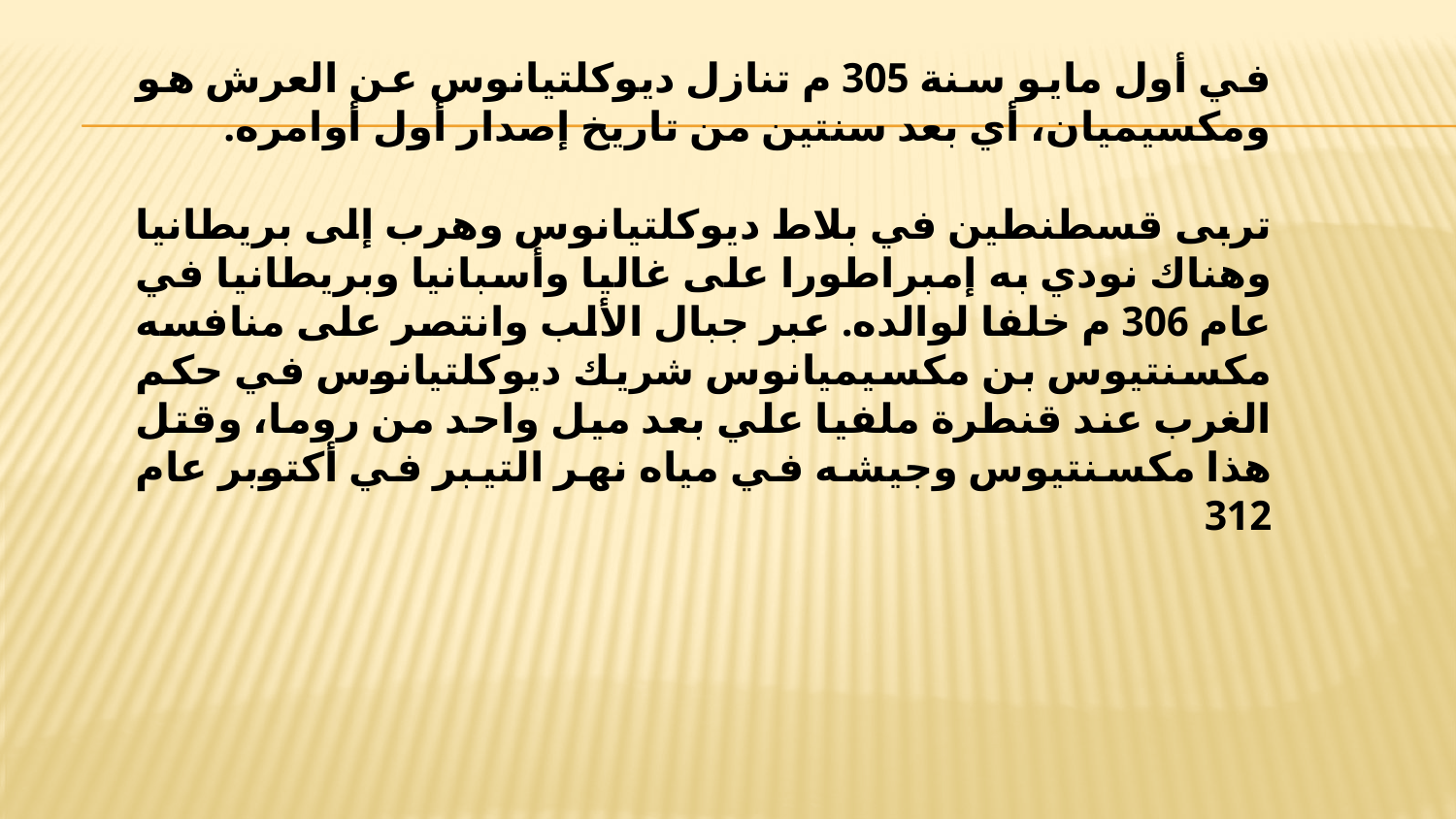

في أول مايو سنة 305 م تنازل ديوكلتيانوس عن العرش هو ومكسيميان، أي بعد سنتين من تاريخ إصدار أول أوامره.

تربى قسطنطين في بلاط ديوكلتيانوس وهرب إلى بريطانيا وهناك نودي به إمبراطورا على غاليا وأسبانيا وبريطانيا في عام 306 م خلفا لوالده. عبر جبال الألب وانتصر على منافسه مكسنتيوس بن مكسيميانوس شريك ديوكلتيانوس في حكم الغرب عند قنطرة ملفيا علي بعد ميل واحد من روما، وقتل هذا مكسنتيوس وجيشه في مياه نهر التيبر في أكتوبر عام 312